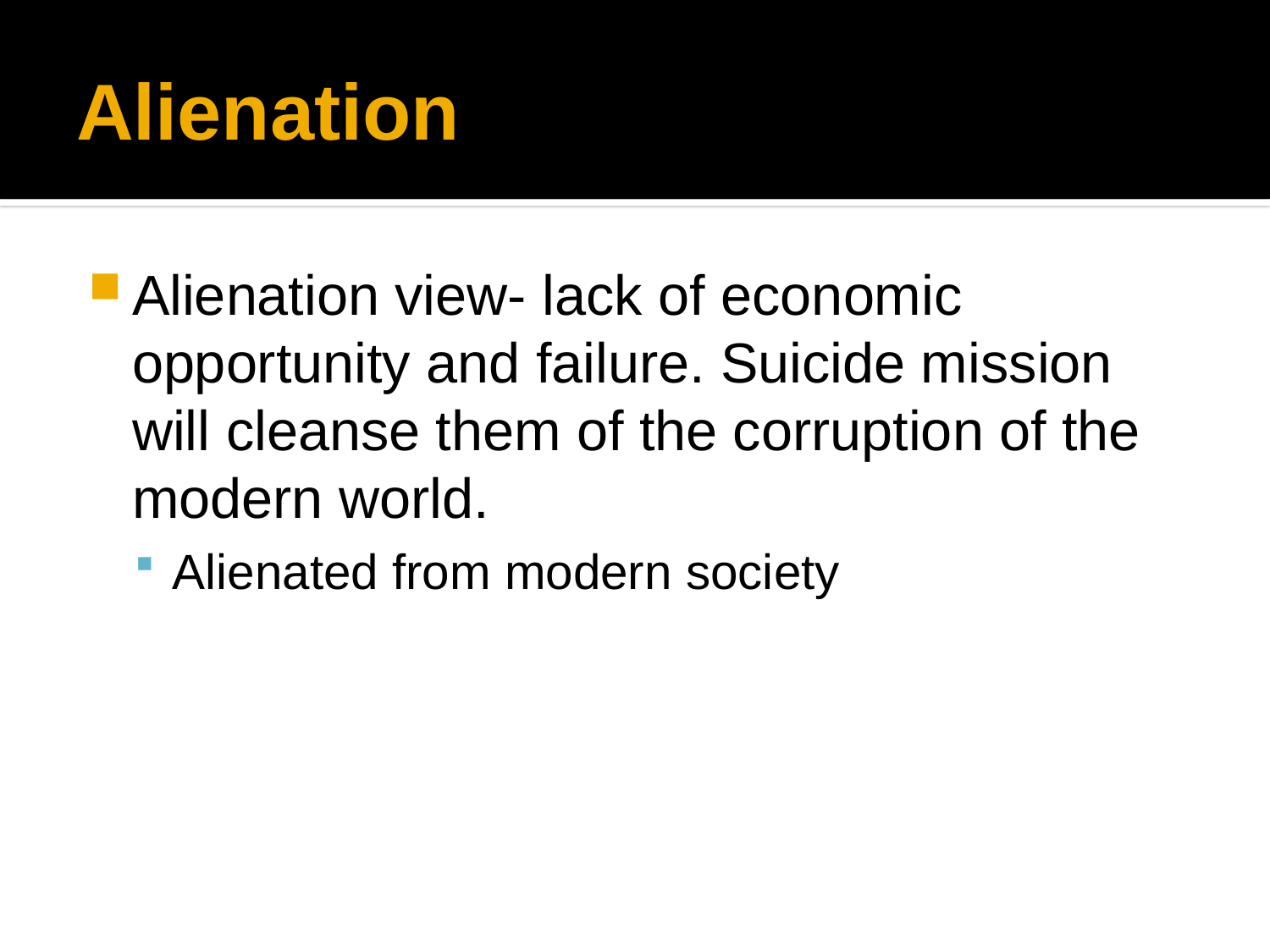

# Alienation
Alienation view- lack of economic opportunity and failure. Suicide mission will cleanse them of the corruption of the modern world.
Alienated from modern society